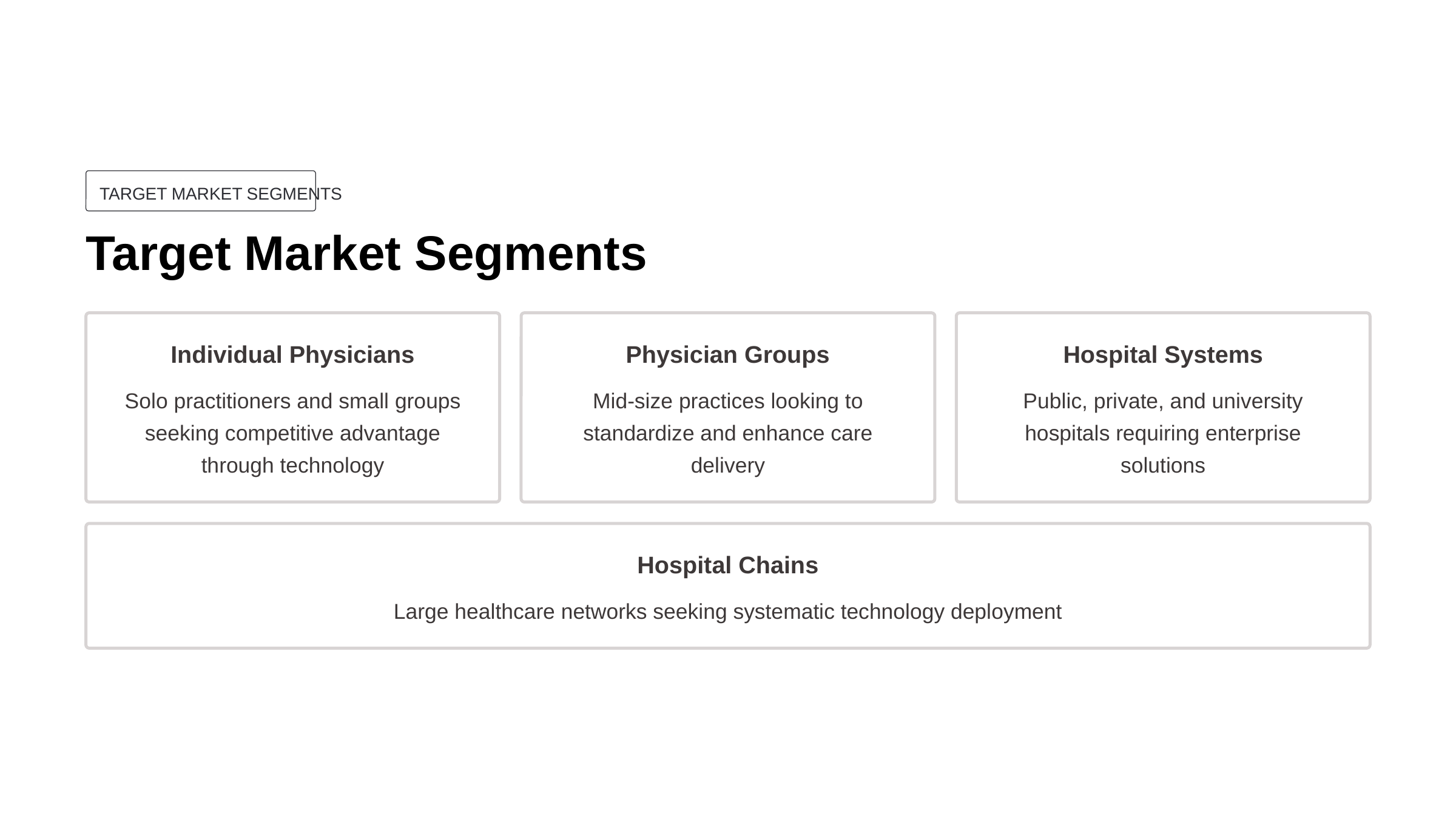

TARGET MARKET SEGMENTS
Target Market Segments

Individual Physicians
Physician Groups
Hospital Systems
Solo practitioners and small groups seeking competitive advantage through technology
Mid-size practices looking to standardize and enhance care delivery
Public, private, and university hospitals requiring enterprise solutions

Hospital Chains
Large healthcare networks seeking systematic technology deployment